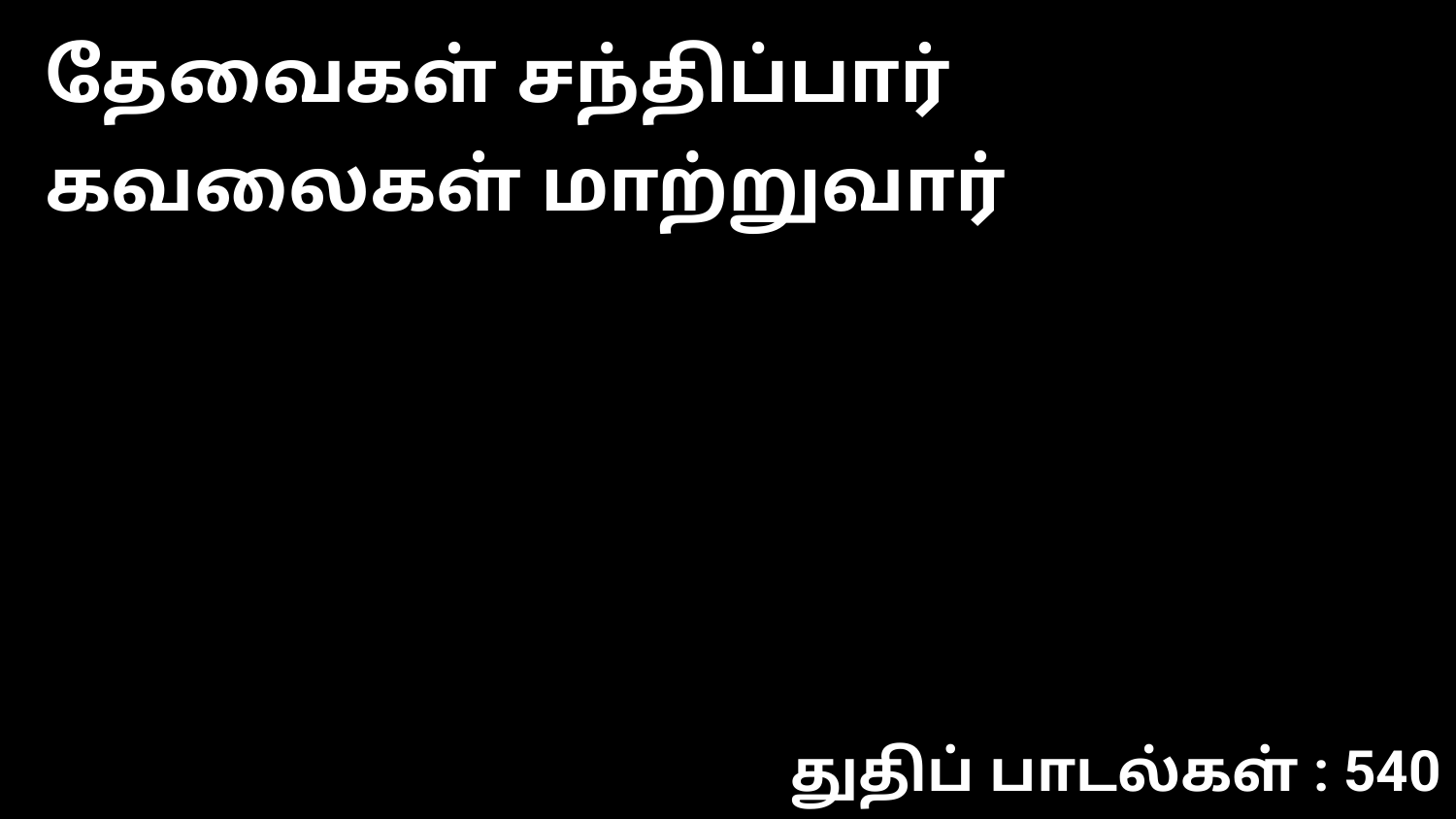

தேவைகள் சந்திப்பார் கவலைகள் மாற்றுவார்
துதிப் பாடல்கள் : 540